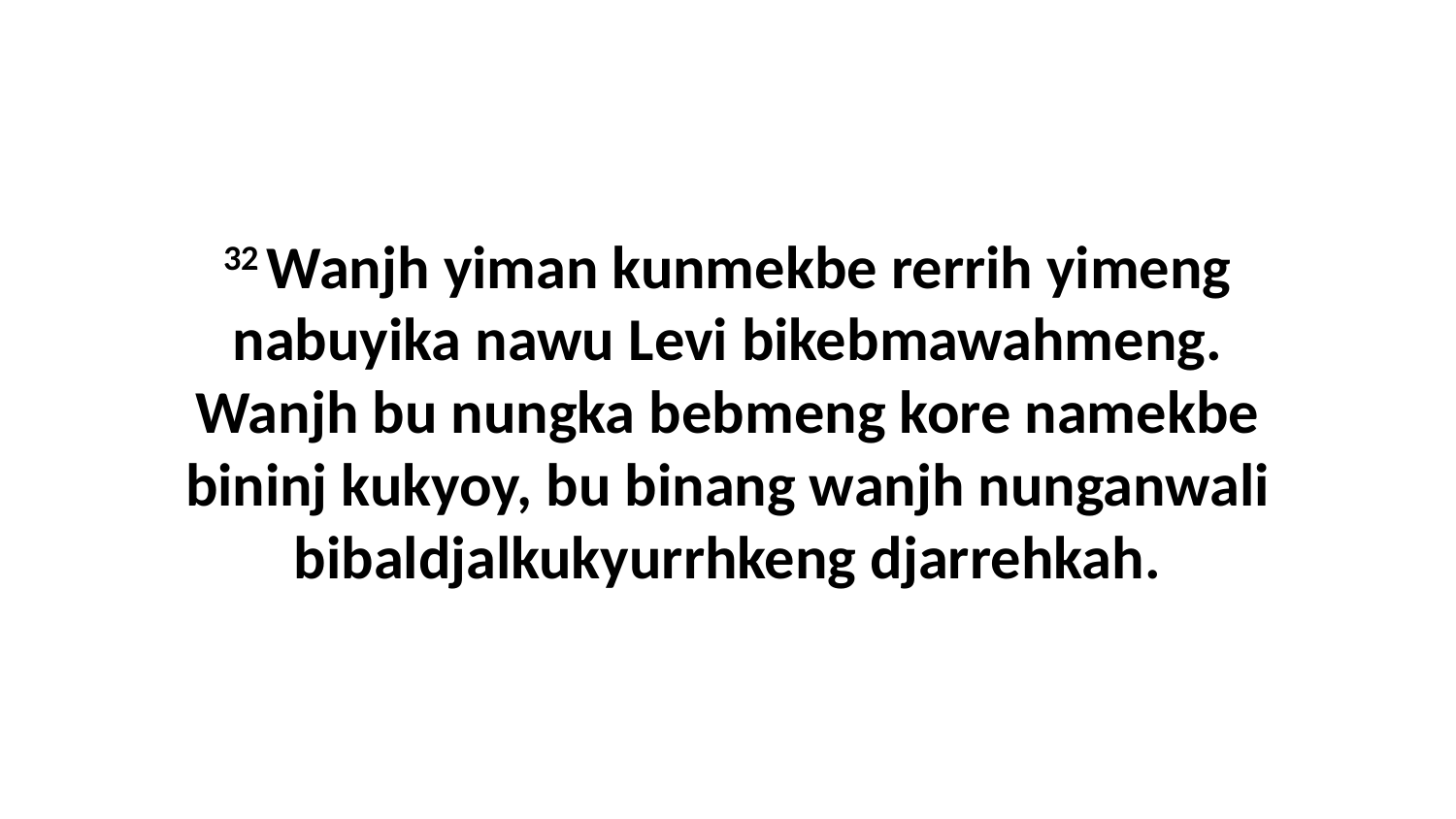

32 Wanjh yiman kunmekbe rerrih yimeng nabuyika nawu Levi bikebmawahmeng. Wanjh bu nungka bebmeng kore namekbe bininj kukyoy, bu binang wanjh nunganwali bibaldjalkukyurrhkeng djarrehkah.